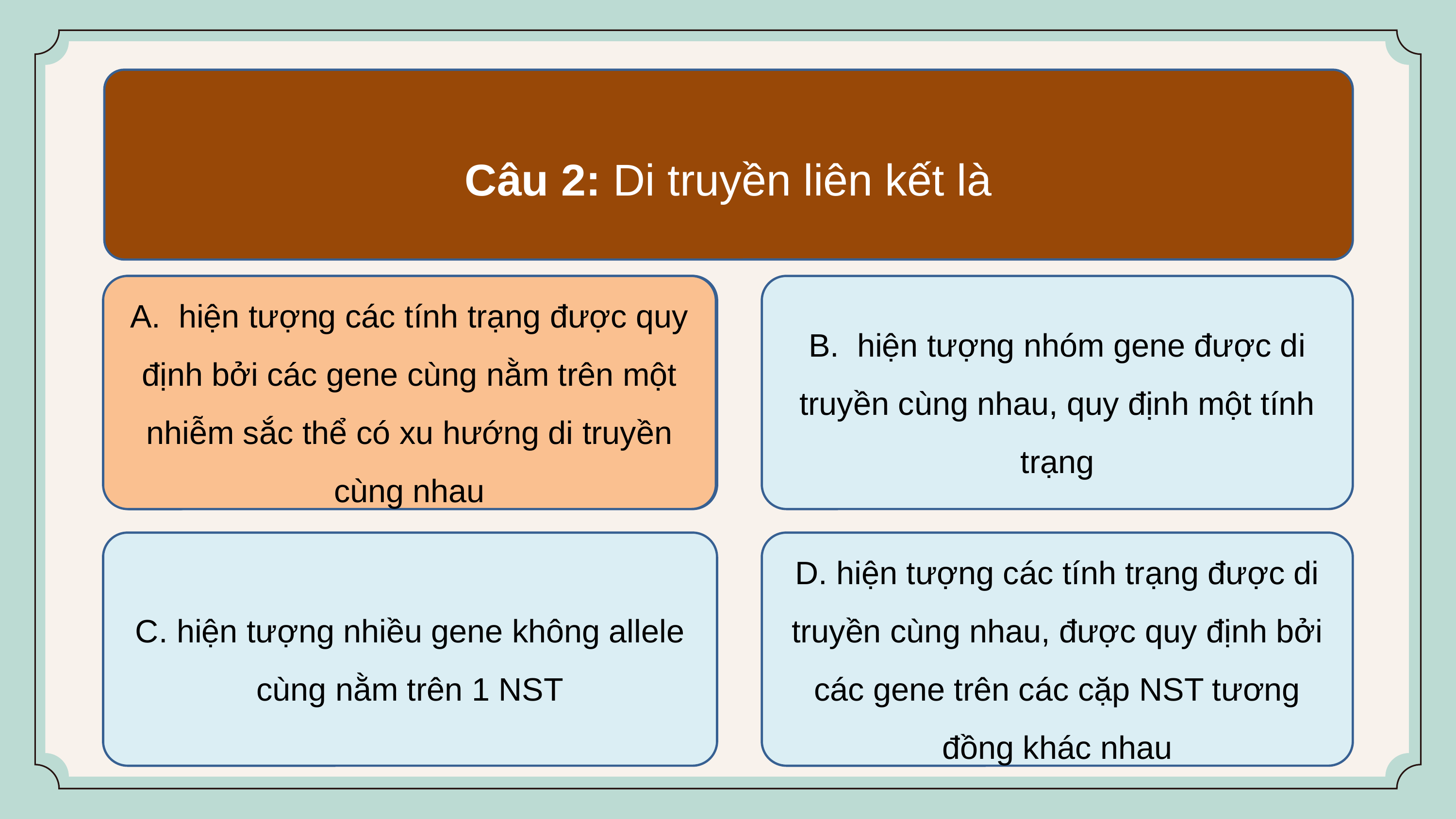

Câu 2: Di truyền liên kết là
A.  hiện tượng các tính trạng được quy định bởi các gene cùng nằm trên một nhiễm sắc thể có xu hướng di truyền cùng nhau
A.  hiện tượng các tính trạng được quy định bởi các gene cùng nằm trên một nhiễm sắc thể có xu hướng di truyền cùng nhau
B.  hiện tượng nhóm gene được di truyền cùng nhau, quy định một tính trạng
C. hiện tượng nhiều gene không allele cùng nằm trên 1 NST
D. hiện tượng các tính trạng được di truyền cùng nhau, được quy định bởi các gene trên các cặp NST tương đồng khác nhau